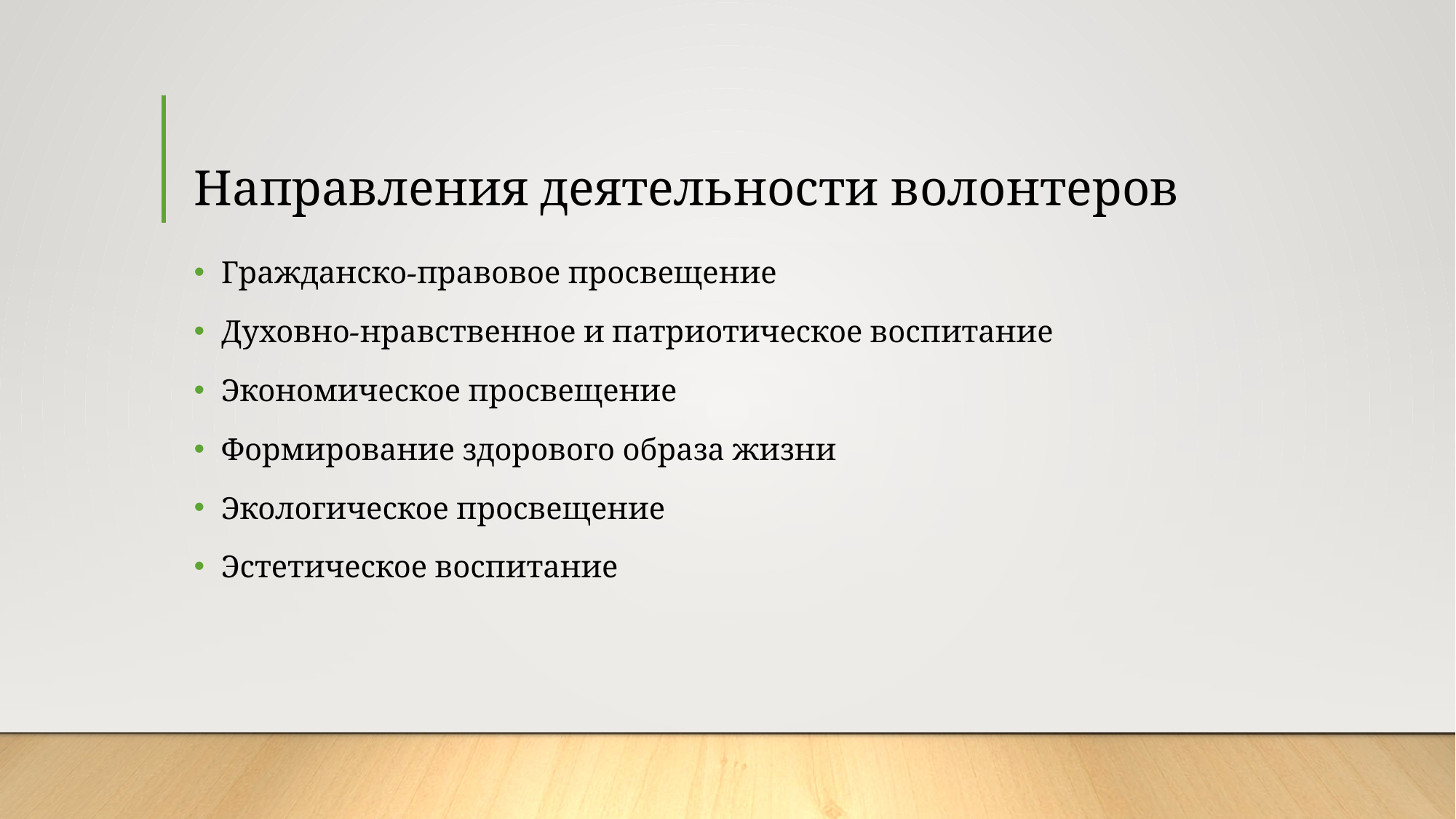

# Направления деятельности волонтеров
Гражданско-правовое просвещение
Духовно-нравственное и патриотическое воспитание
Экономическое просвещение
Формирование здорового образа жизни
Экологическое просвещение
Эстетическое воспитание